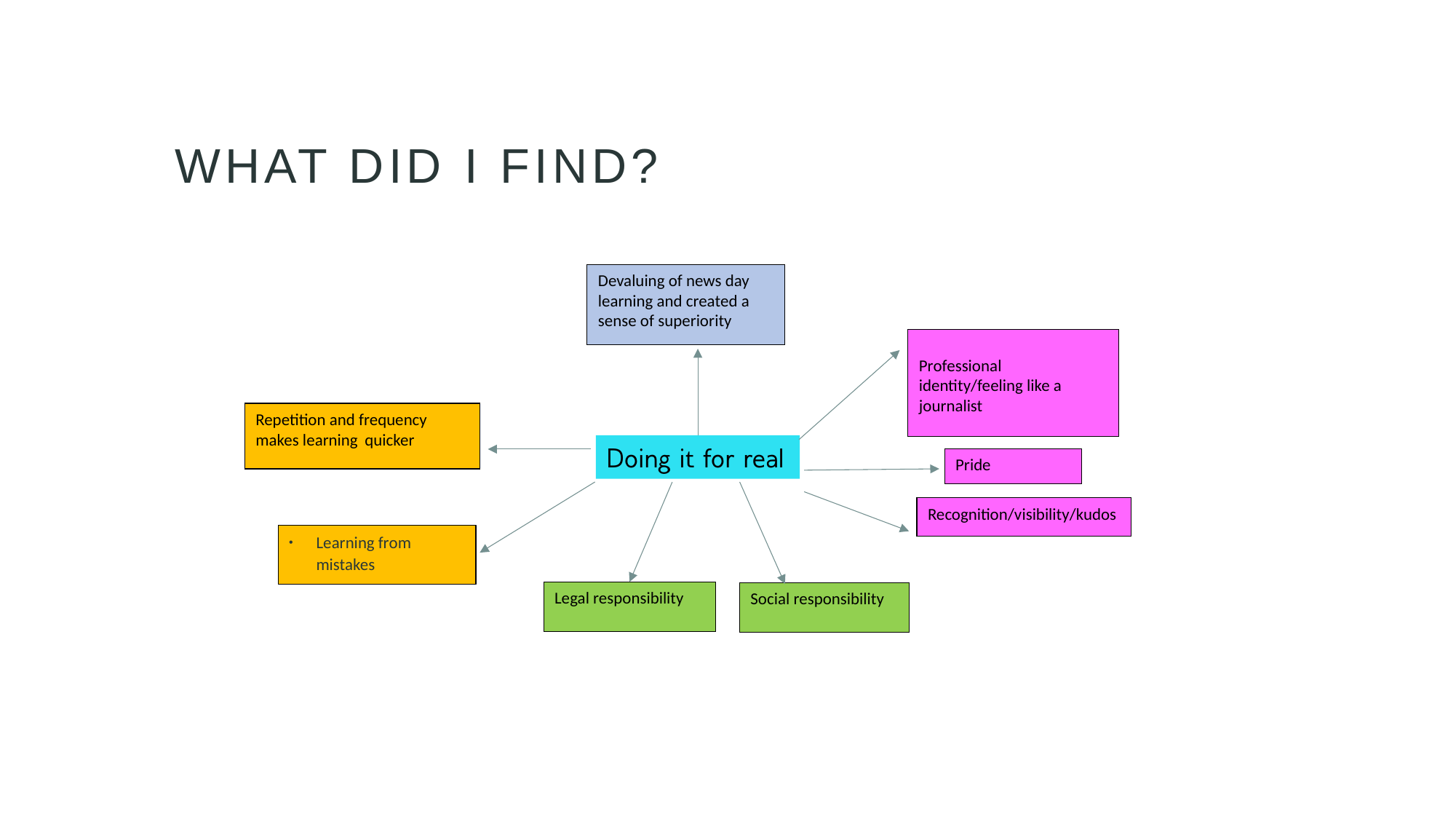

# WHAT DID I FIND?

Devaluing of news day learning and created a sense of superiority

Professional identity/feeling like a journalist
Repetition and frequency makes learning 	quicker
Doing it for real
Pride

Recognition/visibility/kudos
Learning from mistakes

Legal responsibility
Social responsibility